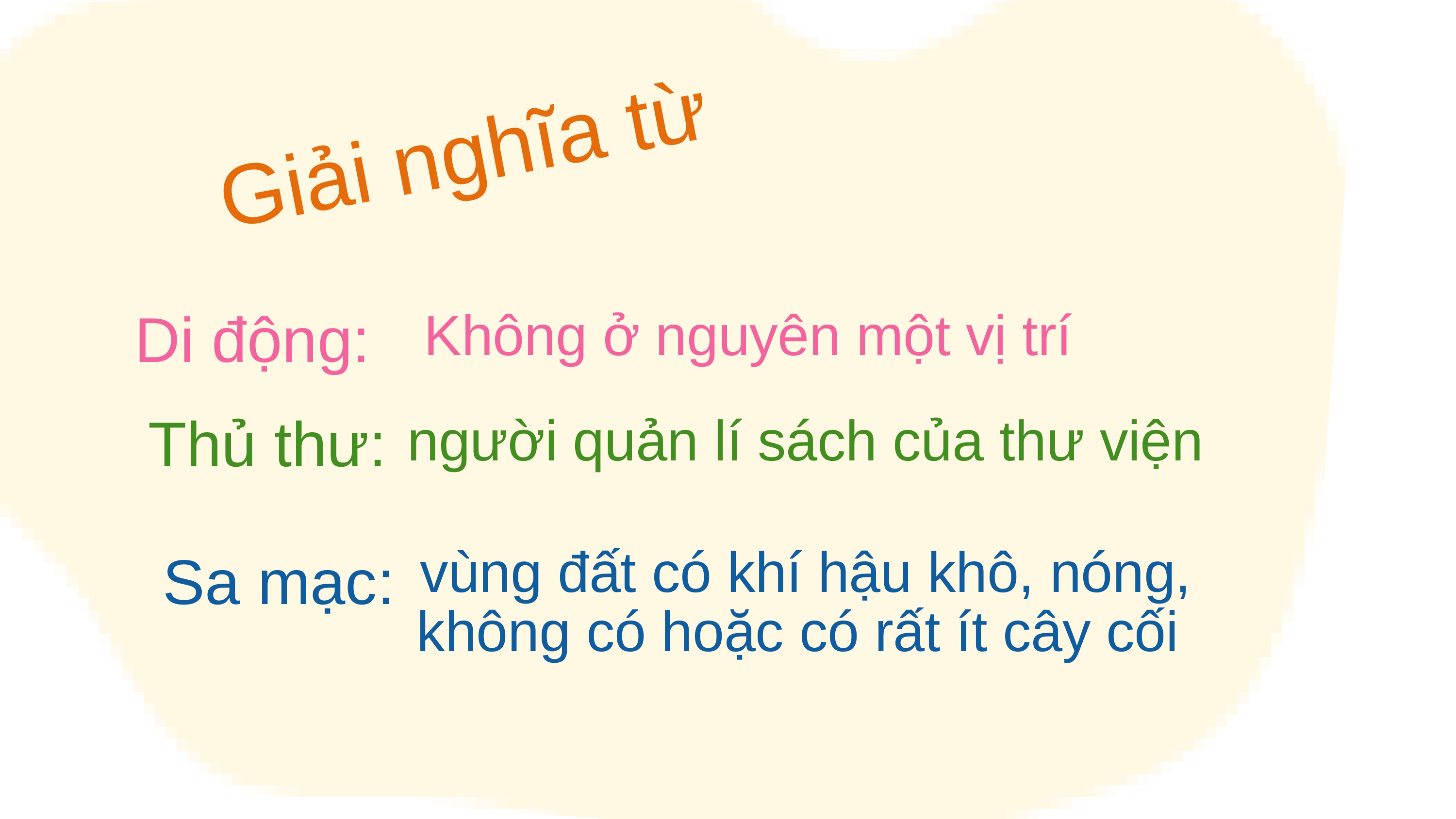

Giải nghĩa từ
Di động:
Không ở nguyên một vị trí
Thủ thư:
người quản lí sách của thư viện
Sa mạc:
vùng đất có khí hậu khô, nóng, không có hoặc có rất ít cây cối